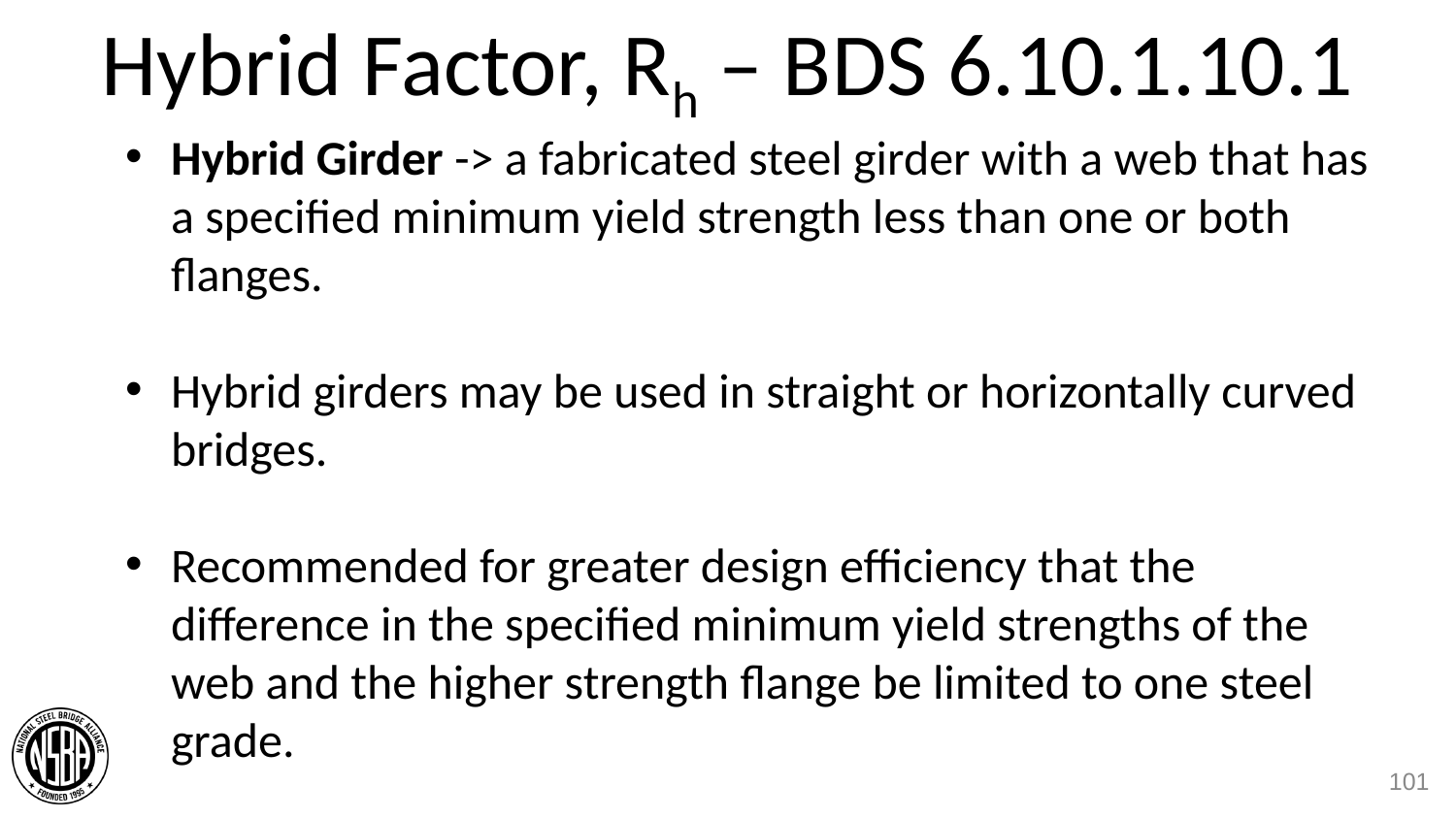

# Hybrid Factor, Rh – BDS 6.10.1.10.1
Hybrid Girder -> a fabricated steel girder with a web that has a specified minimum yield strength less than one or both flanges.

Hybrid girders may be used in straight or horizontally curved bridges.

Recommended for greater design efficiency that the difference in the specified minimum yield strengths of the web and the higher strength flange be limited to one steel grade.
101